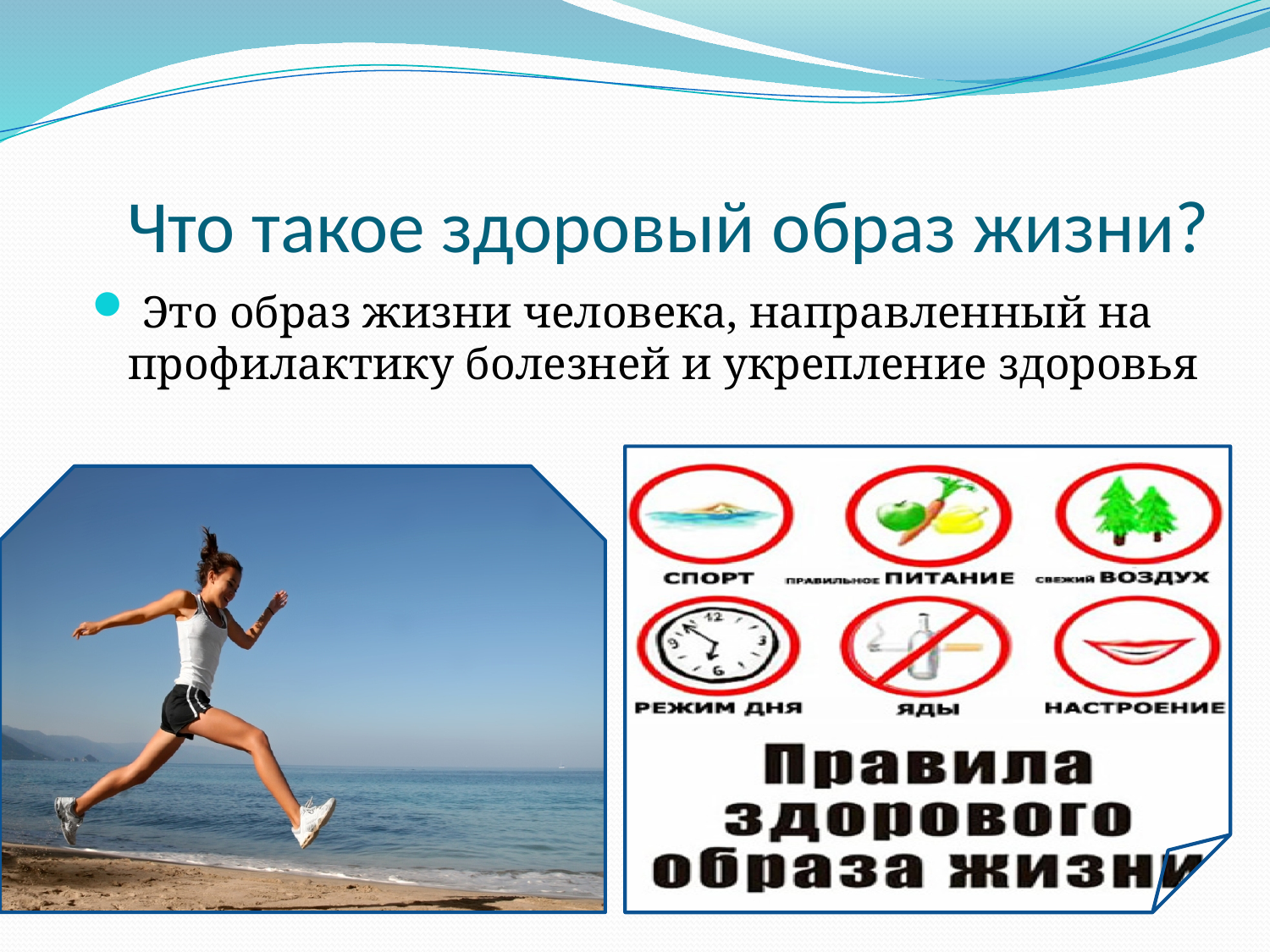

# Что такое здоровый образ жизни?
 Это образ жизни человека, направленный на профилактику болезней и укрепление здоровья